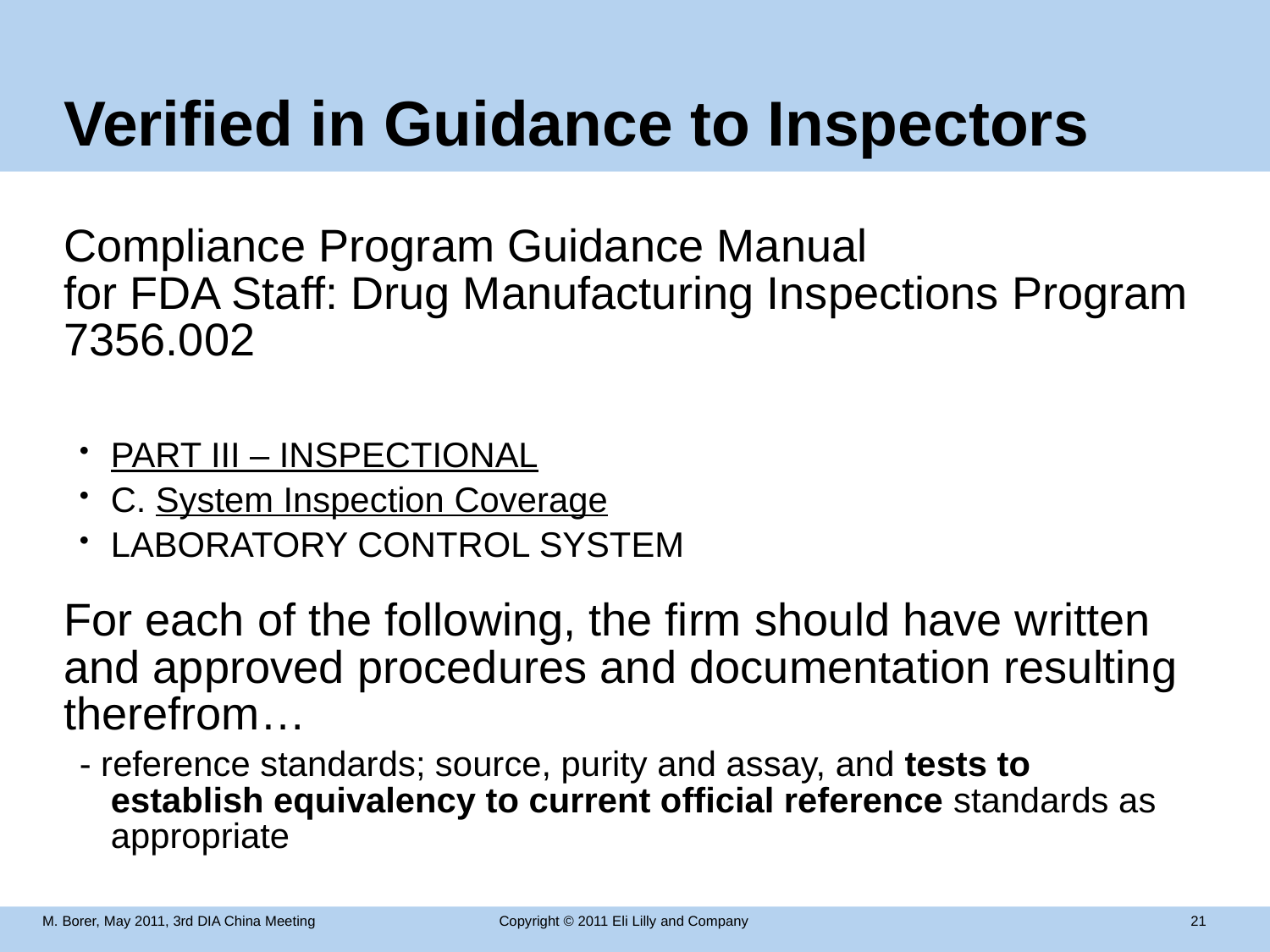

# Verified in Guidance to Inspectors
Compliance Program Guidance Manual 
for FDA Staff: Drug Manufacturing Inspections Program 7356.002

PART III – INSPECTIONAL
C. System Inspection Coverage
LABORATORY CONTROL SYSTEM
For each of the following, the firm should have written and approved procedures and documentation resulting therefrom…
- reference standards; source, purity and assay, and tests to establish equivalency to current official reference standards as appropriate
M. Borer, May 2011, 3rd DIA China Meeting
Copyright © 2011 Eli Lilly and Company
 21